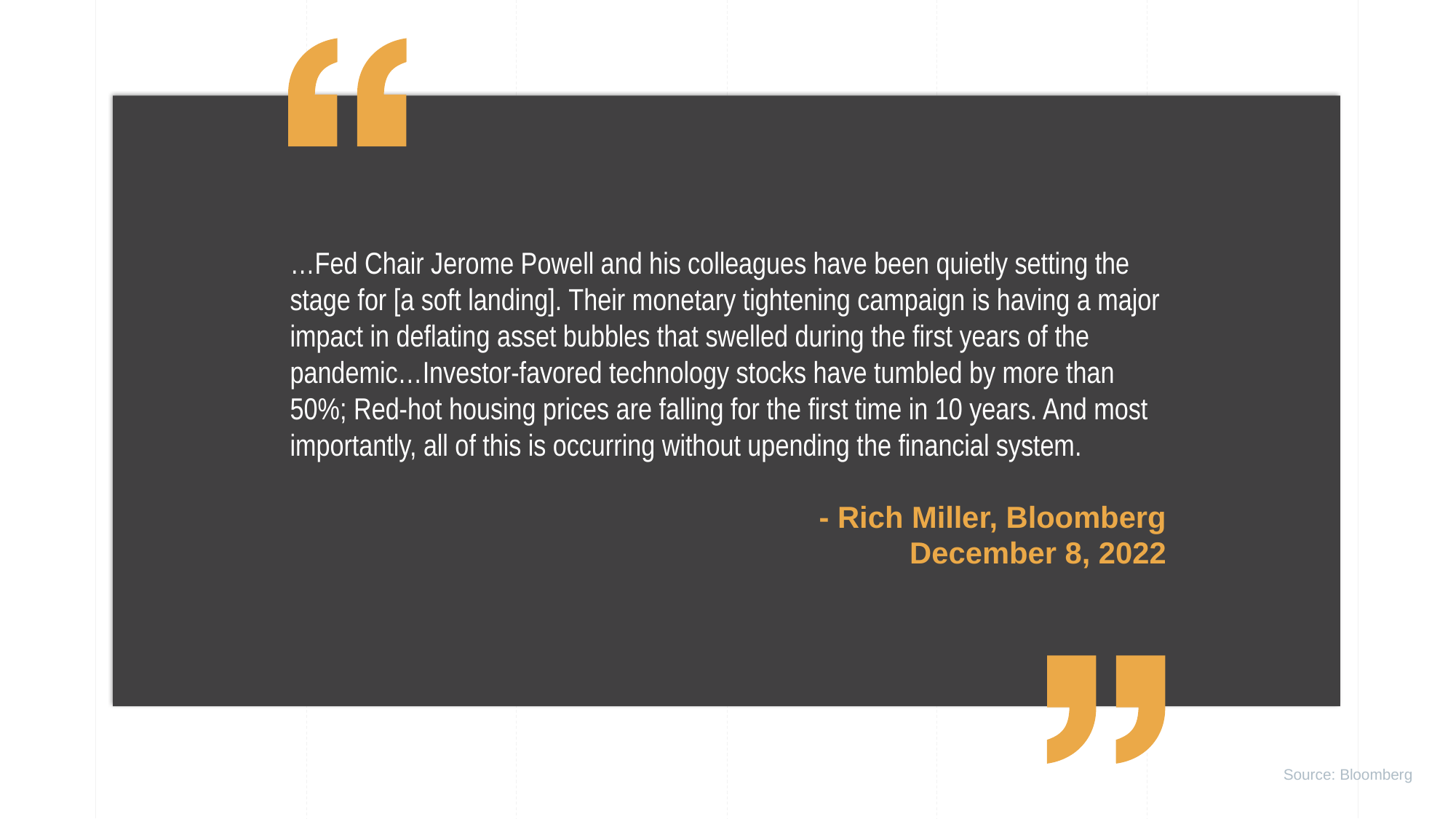

…Fed Chair Jerome Powell and his colleagues have been quietly setting the stage for [a soft landing]. Their monetary tightening campaign is having a major impact in deflating asset bubbles that swelled during the first years of the pandemic…Investor-favored technology stocks have tumbled by more than 50%; Red-hot housing prices are falling for the first time in 10 years. And most importantly, all of this is occurring without upending the financial system.
- Rich Miller, Bloomberg
December 8, 2022
Source: Bloomberg